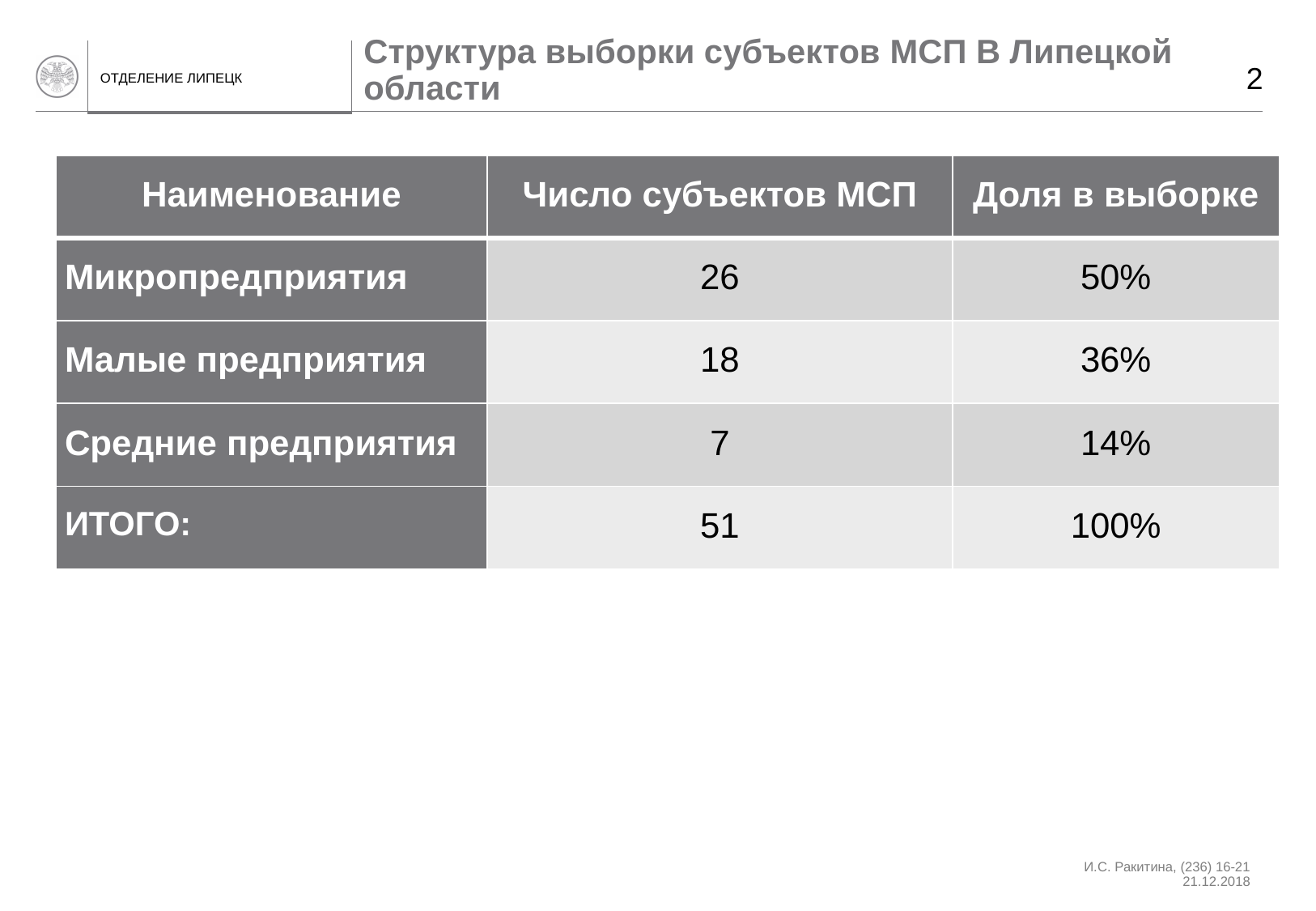

Структура выборки субъектов МСП в Липецкой области
2

| Наименование | Число субъектов МСП | Доля в выборке |
| --- | --- | --- |
| Микропредприятия | 26 | 50% |
| Малые предприятия | 18 | 36% |
| Средние предприятия | 7 | 14% |
| ИТОГО: | 51 | 100% |

И.С. Ракитина, (236) 16-21
21.12.2018